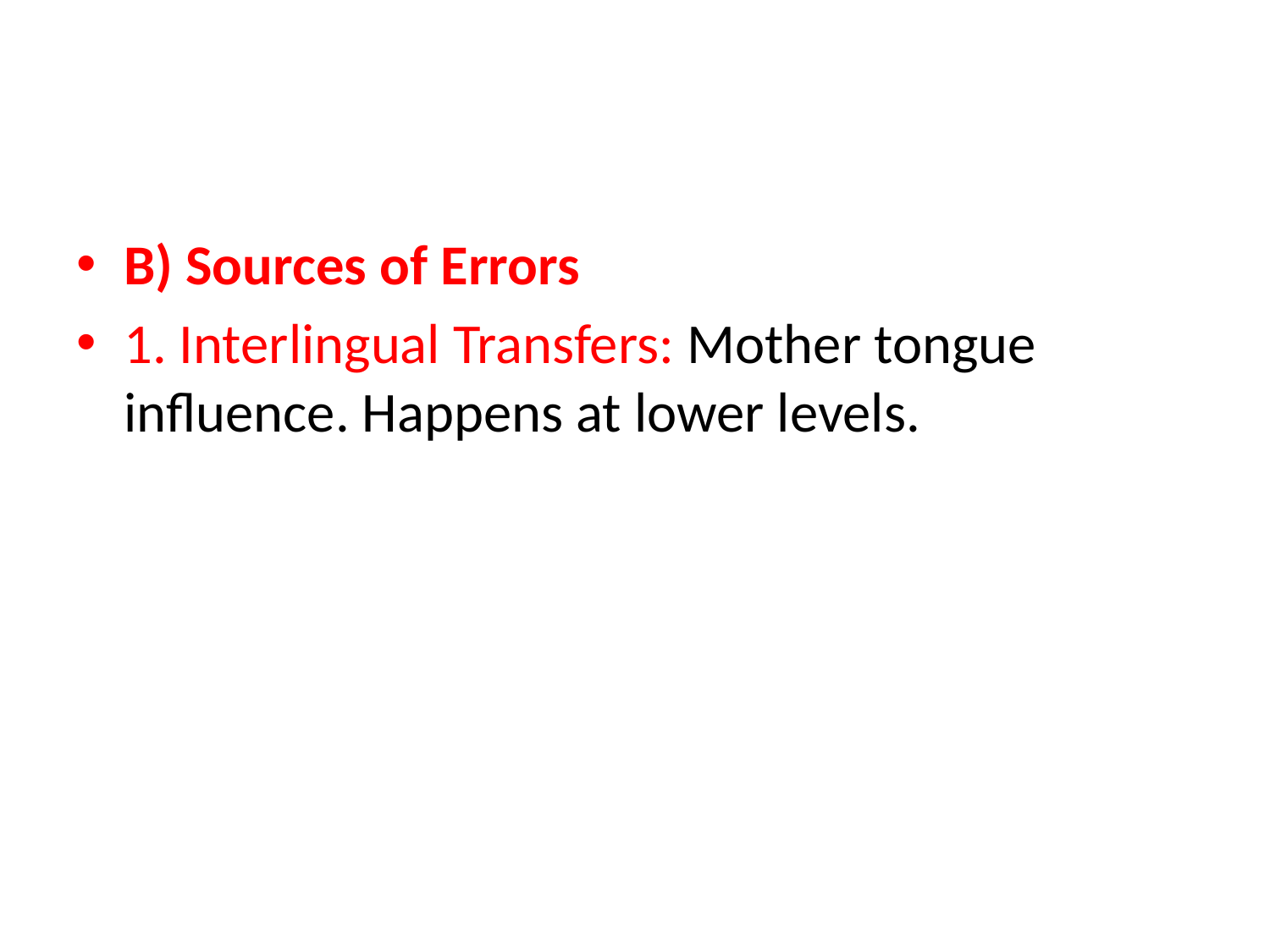

#
B) Sources of Errors
1. Interlingual Transfers: Mother tongue influence. Happens at lower levels.